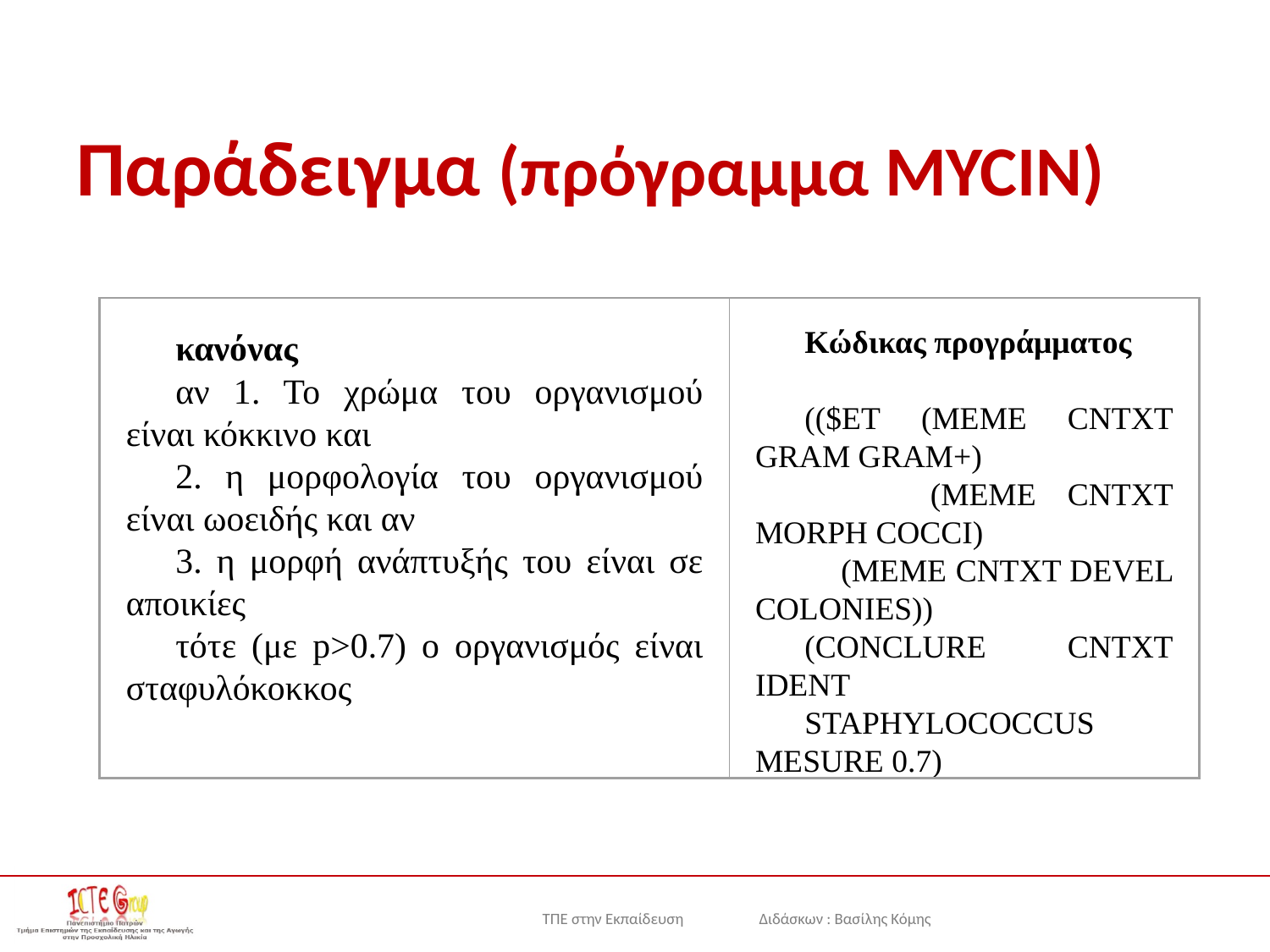

# Παράδειγμα (πρόγραμμα MYCIN)

κανόνας
αν 1. Το χρώμα του οργανισμού είναι κόκκινο και
2. η μορφολογία του οργανισμού είναι ωοειδής και αν
3. η μορφή ανάπτυξής του είναι σε αποικίες
τότε (με p>0.7) ο οργανισμός είναι σταφυλόκοκκος

Κώδικας προγράμματος

(($ET (MEME CNTXT GRAM GRAM+)
    (MEME CNTXT MORPH COCCI)
    (MEME CNTXT DEVEL COLONIES))
(CONCLURE CNTXT IDENT
STAPHYLOCOCCUS MESURE 0.7)